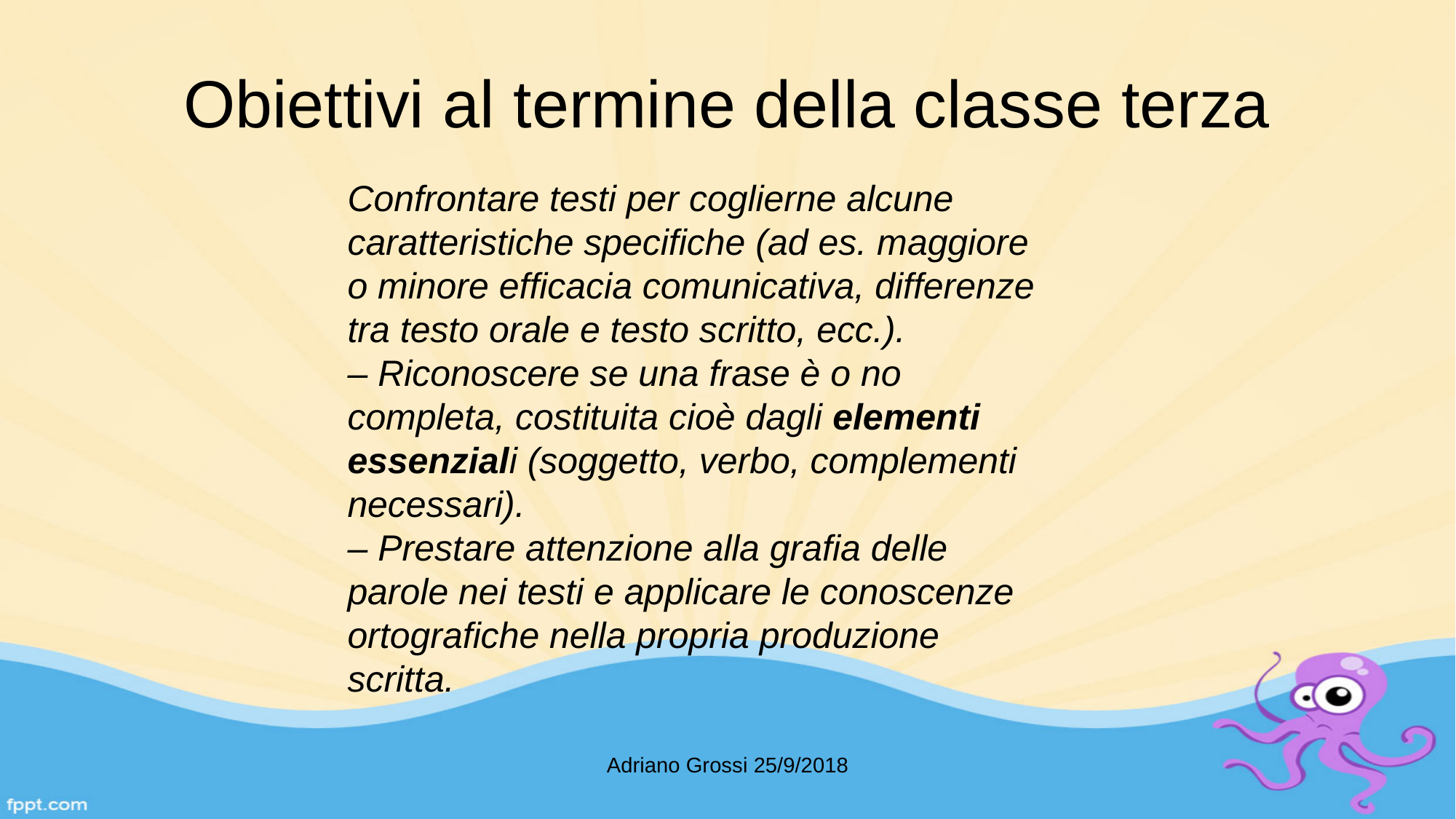

# Obiettivi al termine della classe terza
Confrontare testi per coglierne alcune caratteristiche specifiche (ad es. maggiore o minore efficacia comunicativa, differenze tra testo orale e testo scritto, ecc.).
– Riconoscere se una frase è o no completa, costituita cioè dagli elementi essenziali (soggetto, verbo, complementi necessari).
– Prestare attenzione alla grafia delle parole nei testi e applicare le conoscenze ortografiche nella propria produzione scritta.
Adriano Grossi 25/9/2018